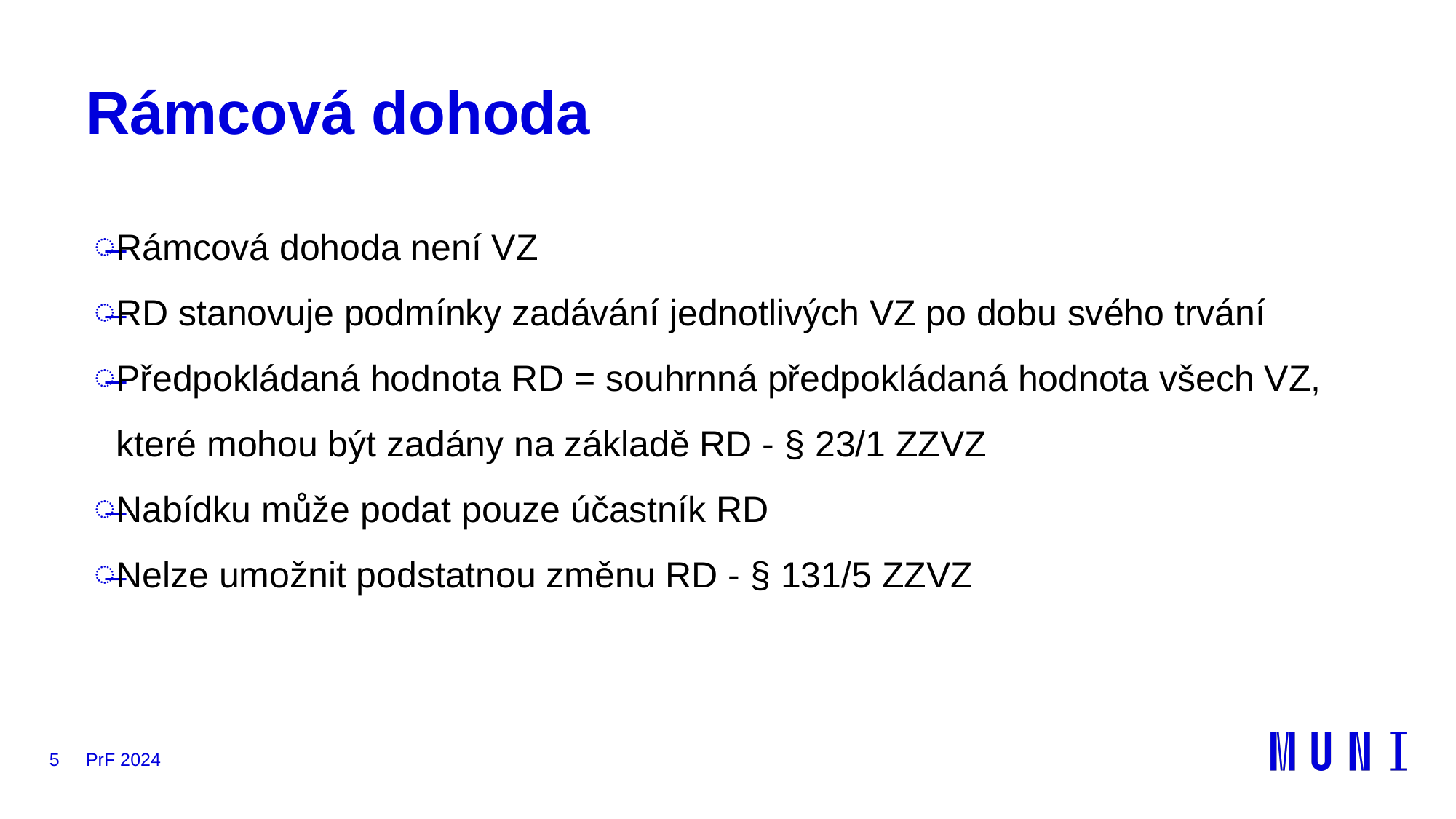

# Rámcová dohoda
Rámcová dohoda není VZ
RD stanovuje podmínky zadávání jednotlivých VZ po dobu svého trvání
Předpokládaná hodnota RD = souhrnná předpokládaná hodnota všech VZ, které mohou být zadány na základě RD - § 23/1 ZZVZ
Nabídku může podat pouze účastník RD
Nelze umožnit podstatnou změnu RD - § 131/5 ZZVZ
5
PrF 2024